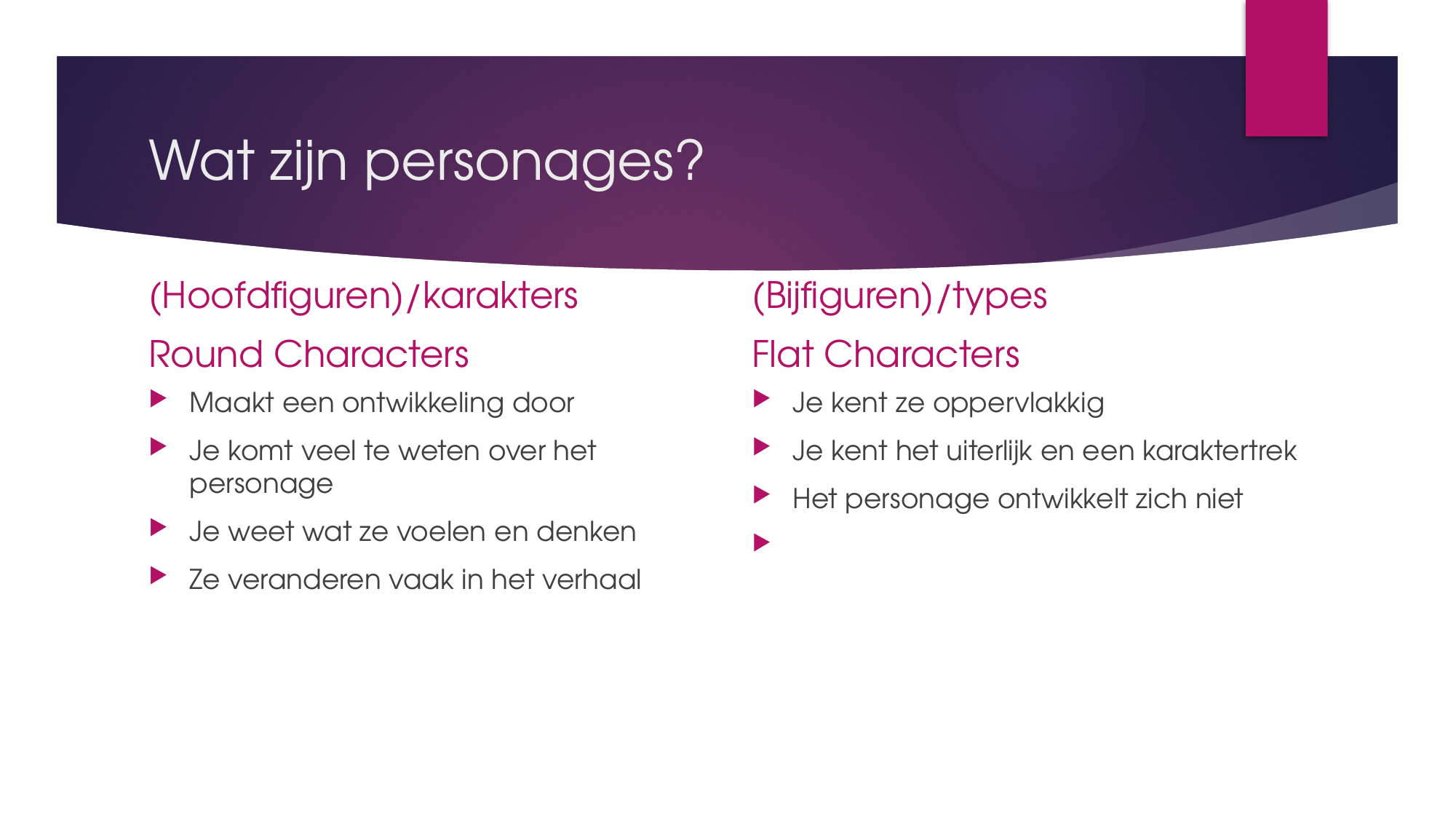

# Wat zijn personages?
(Hoofdfiguren)/karakters
Round Characters
(Bijfiguren)/types
Flat Characters
Maakt een ontwikkeling door
Je komt veel te weten over het personage
Je weet wat ze voelen en denken
Ze veranderen vaak in het verhaal
Je kent ze oppervlakkig
Je kent het uiterlijk en een karaktertrek
Het personage ontwikkelt zich niet